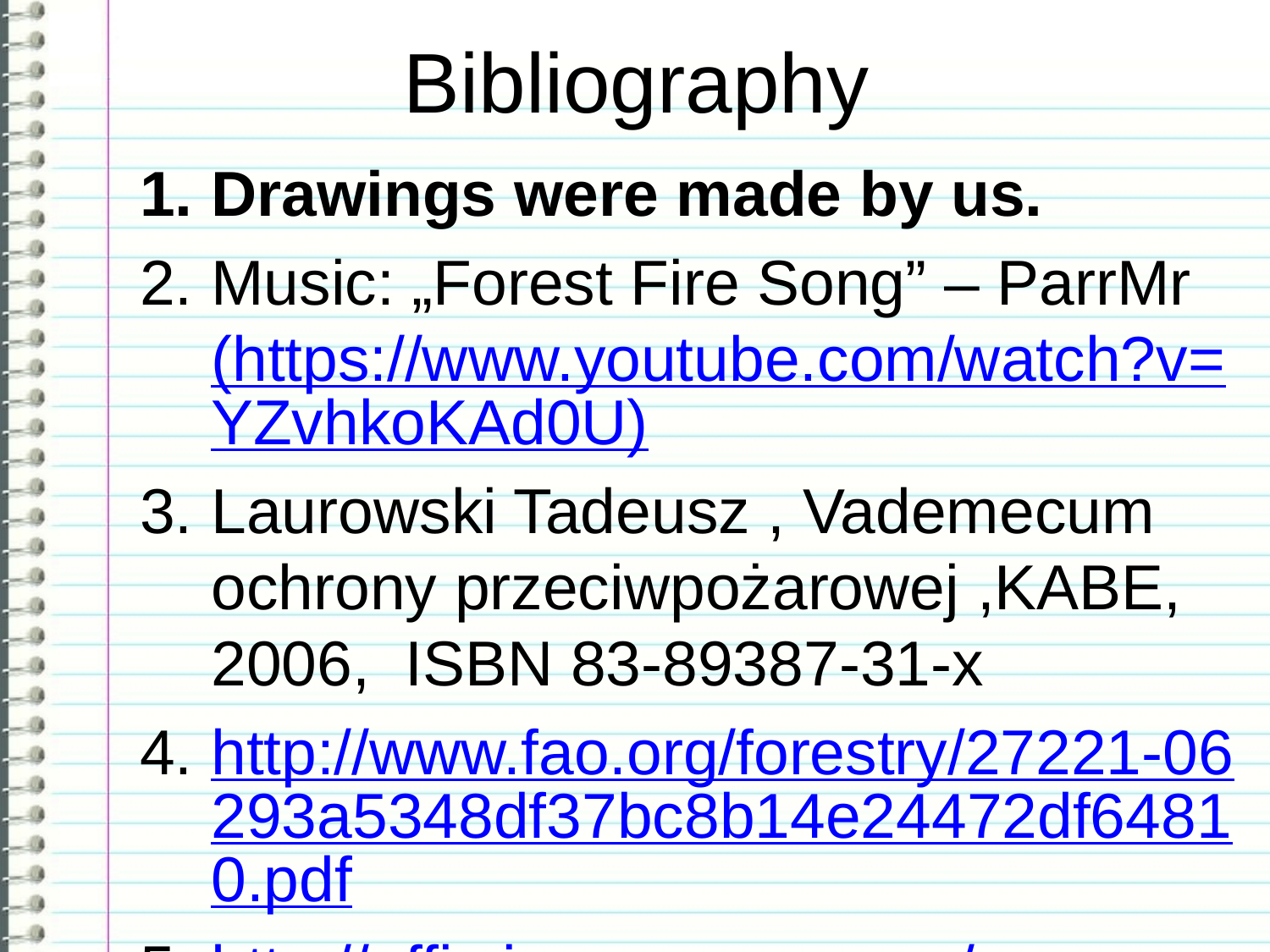

# Bibliography
Drawings were made by us.
Music: „Forest Fire Song” – ParrMr (https://www.youtube.com/watch?v=YZvhkoKAd0U)
Laurowski Tadeusz , Vademecum ochrony przeciwpożarowej ,KABE, 2006,  ISBN 83-89387-31-x
http://www.fao.org/forestry/27221-06293a5348df37bc8b14e24472df64810.pdf
http://effis.jrc.ec.europa.eu/
https://pl.wikipedia.org/wiki/Po%C5%BCary_w_Polsce